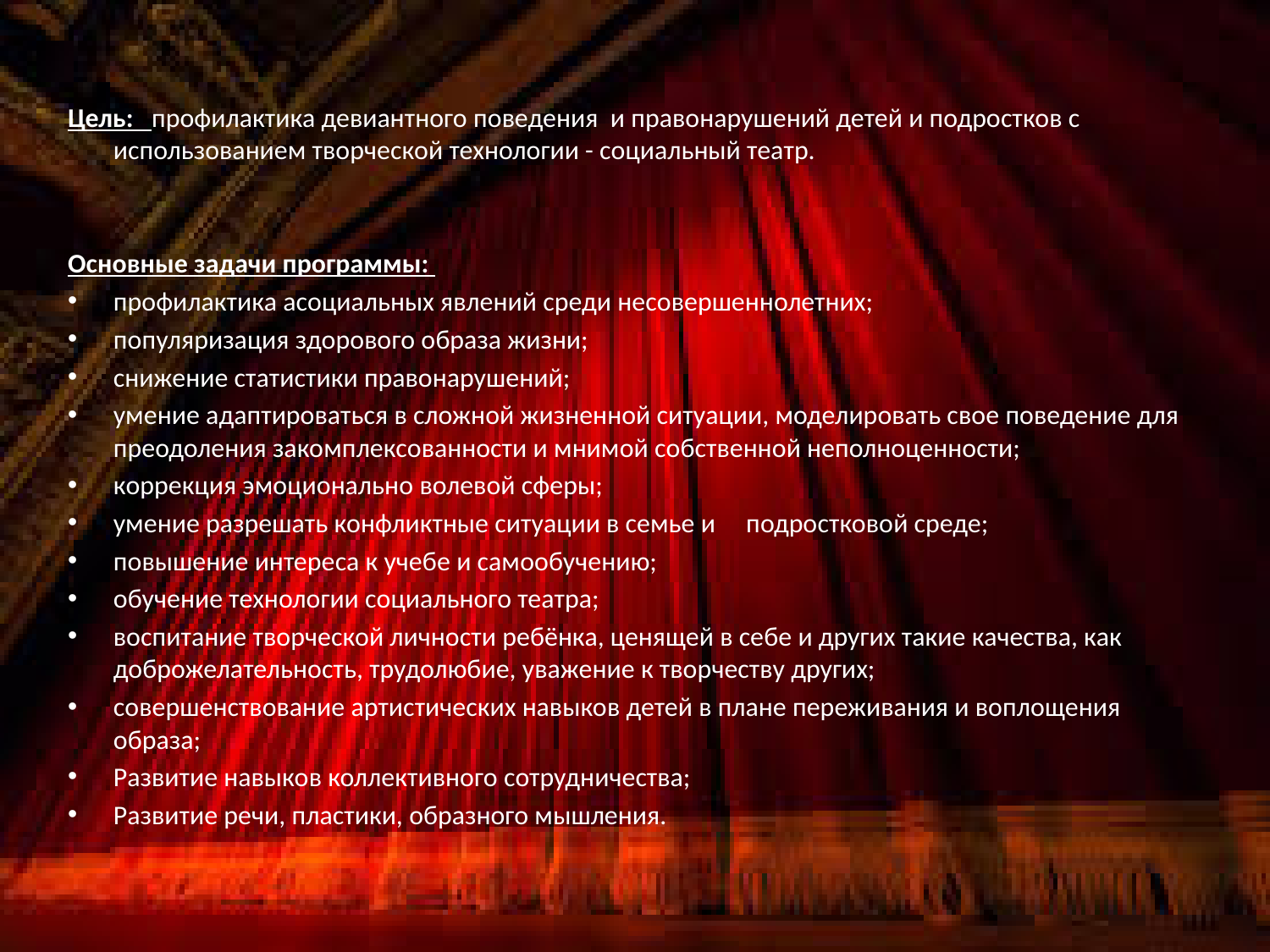

Цель:   профилактика девиантного поведения  и правонарушений детей и подростков с использованием творческой технологии - социальный театр.

Основные задачи программы:
профилактика асоциальных явлений среди несовершеннолетних;
популяризация здорового образа жизни;
снижение статистики правонарушений;
умение адаптироваться в сложной жизненной ситуации, моделировать свое поведение для преодоления закомплексованности и мнимой собственной неполноценности;
коррекция эмоционально волевой сферы;
умение разрешать конфликтные ситуации в семье и     подростковой среде;
повышение интереса к учебе и самообучению;
обучение технологии социального театра;
воспитание творческой личности ребёнка, ценящей в себе и других такие качества, как доброжелательность, трудолюбие, уважение к творчеству других;
совершенствование артистических навыков детей в плане переживания и воплощения образа;
Развитие навыков коллективного сотрудничества;
Развитие речи, пластики, образного мышления.